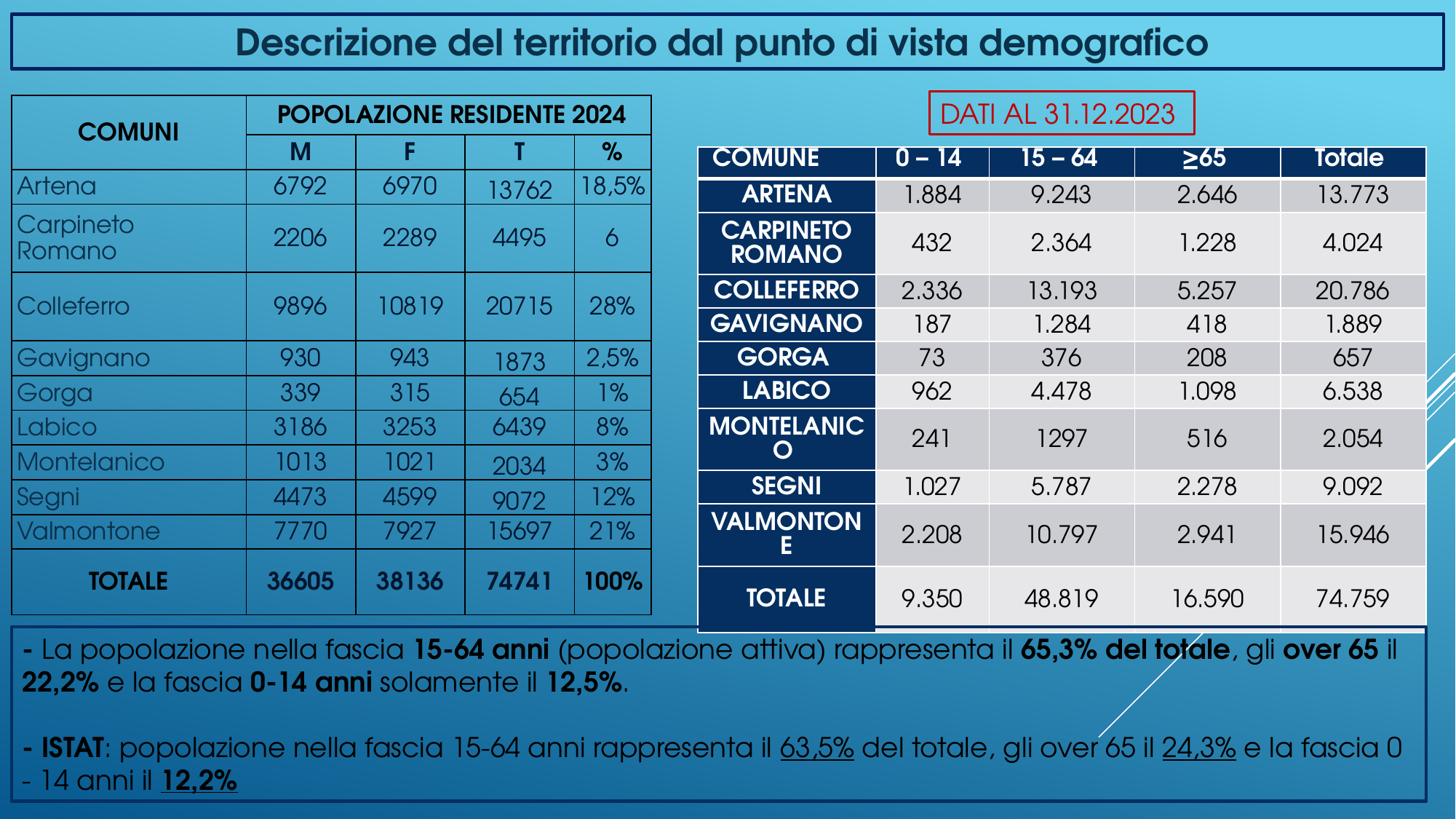

Descrizione del territorio dal punto di vista demografico
DATI AL 31.12.2023
| COMUNI | POPOLAZIONE RESIDENTE 2024 |  |  |  |
| --- | --- | --- | --- | --- |
|  | M | F | T | % |
| Artena | 6792 | 6970 | 13762 | 18,5% |
| Carpineto Romano | 2206 | 2289 | 4495 | 6 |
| Colleferro | 9896 | 10819 | 20715 | 28% |
| Gavignano | 930 | 943 | 1873 | 2,5% |
| Gorga | 339 | 315 | 654 | 1% |
| Labico | 3186 | 3253 | 6439 | 8% |
| Montelanico | 1013 | 1021 | 2034 | 3% |
| Segni | 4473 | 4599 | 9072 | 12% |
| Valmontone | 7770 | 7927 | 15697 | 21% |
| TOTALE | 36605 | 38136 | 74741 | 100% |
| COMUNE | 0 – 14 | 15 – 64 | ≥65 | Totale |
| --- | --- | --- | --- | --- |
| ARTENA | 1.884 | 9.243 | 2.646 | 13.773 |
| CARPINETO ROMANO | 432 | 2.364 | 1.228 | 4.024 |
| COLLEFERRO | 2.336 | 13.193 | 5.257 | 20.786 |
| GAVIGNANO | 187 | 1.284 | 418 | 1.889 |
| GORGA | 73 | 376 | 208 | 657 |
| LABICO | 962 | 4.478 | 1.098 | 6.538 |
| MONTELANICO | 241 | 1297 | 516 | 2.054 |
| SEGNI | 1.027 | 5.787 | 2.278 | 9.092 |
| VALMONTONE | 2.208 | 10.797 | 2.941 | 15.946 |
| TOTALE | 9.350 | 48.819 | 16.590 | 74.759 |

- La popolazione nella fascia 15-64 anni (popolazione attiva) rappresenta il 65,3% del totale, gli over 65 il 22,2% e la fascia 0-14 anni solamente il 12,5%.

- ISTAT: popolazione nella fascia 15-64 anni rappresenta il 63,5% del totale, gli over 65 il 24,3% e la fascia 0 - 14 anni il 12,2%